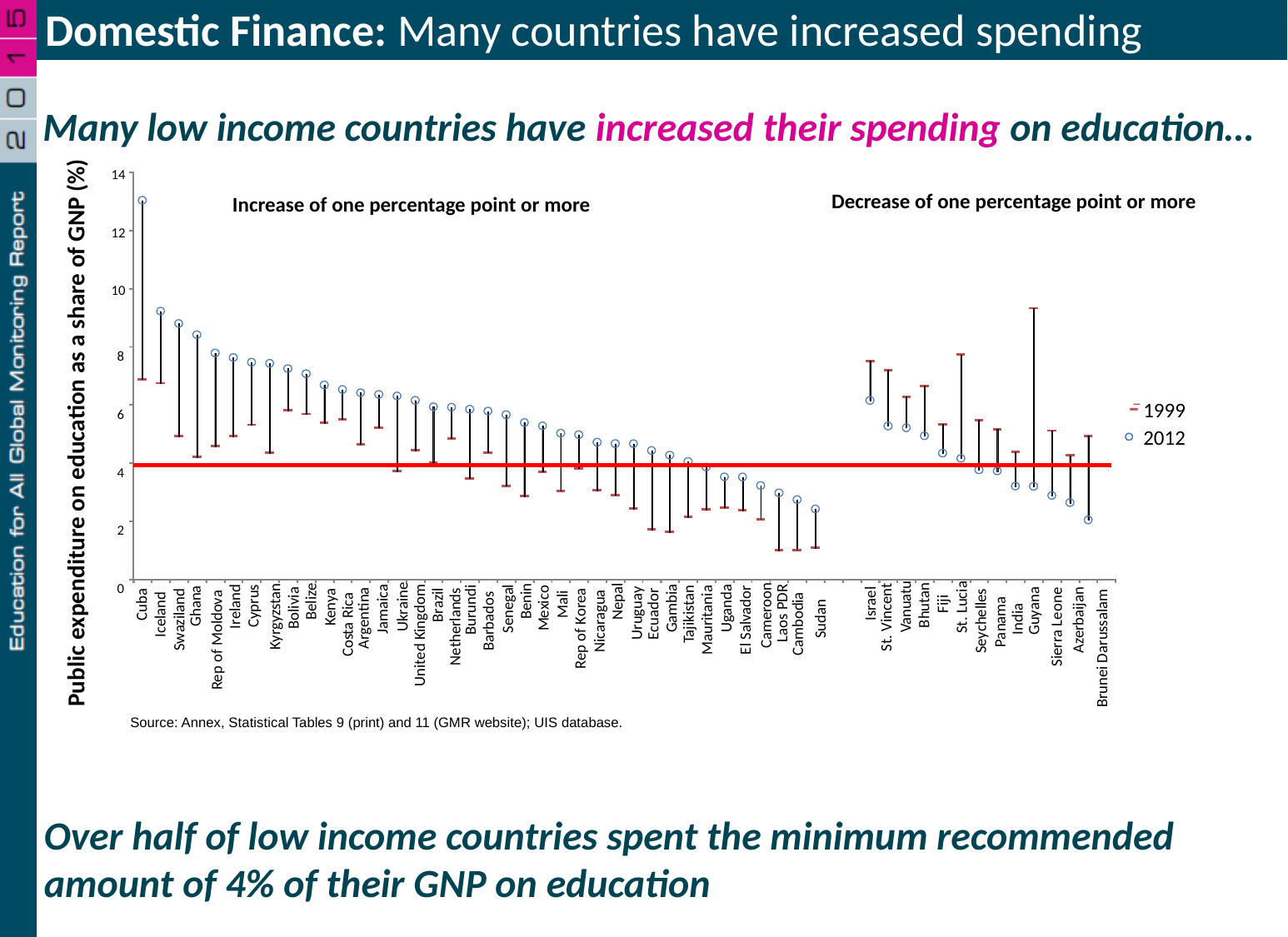

Domestic Finance: Many countries have increased spending
Many low income countries have increased their spending on education…
Public expenditure on education as a share of GNP (%)
14

12
10

8

1999

6

4

2

Brunei Darussalam

Vanuatu

0
St. Lucia
Kyrgyzstan
Ukraine
Costa Rica
Bhutan
Cameroon
Cambodia
St. Vincent
Belize
Nepal
United Kingdom
Benin
Laos PDR
Tajikistan
Senegal
Gambia
Uganda
Ireland
Jamaica
Cyprus
Burundi
Mauritania
Mexico
El Salvador
Ghana
Uruguay
Azerbaijan
Sudan
Israel
Argentina
Guyana
Sierra Leone
Rep of Korea
Netherlands
Bolivia
Kenya
Ecuador
Brazil
Seychelles
Swaziland
India
Cuba
Nicaragua
Rep of Moldova
Mali
Barbados
Iceland
Fiji
Panama

Decrease of one percentage point or more
Increase of one percentage point or more

2012

Source: Annex, Statistical Tables 9 (print) and 11 (GMR website); UIS database.
Over half of low income countries spent the minimum recommended amount of 4% of their GNP on education